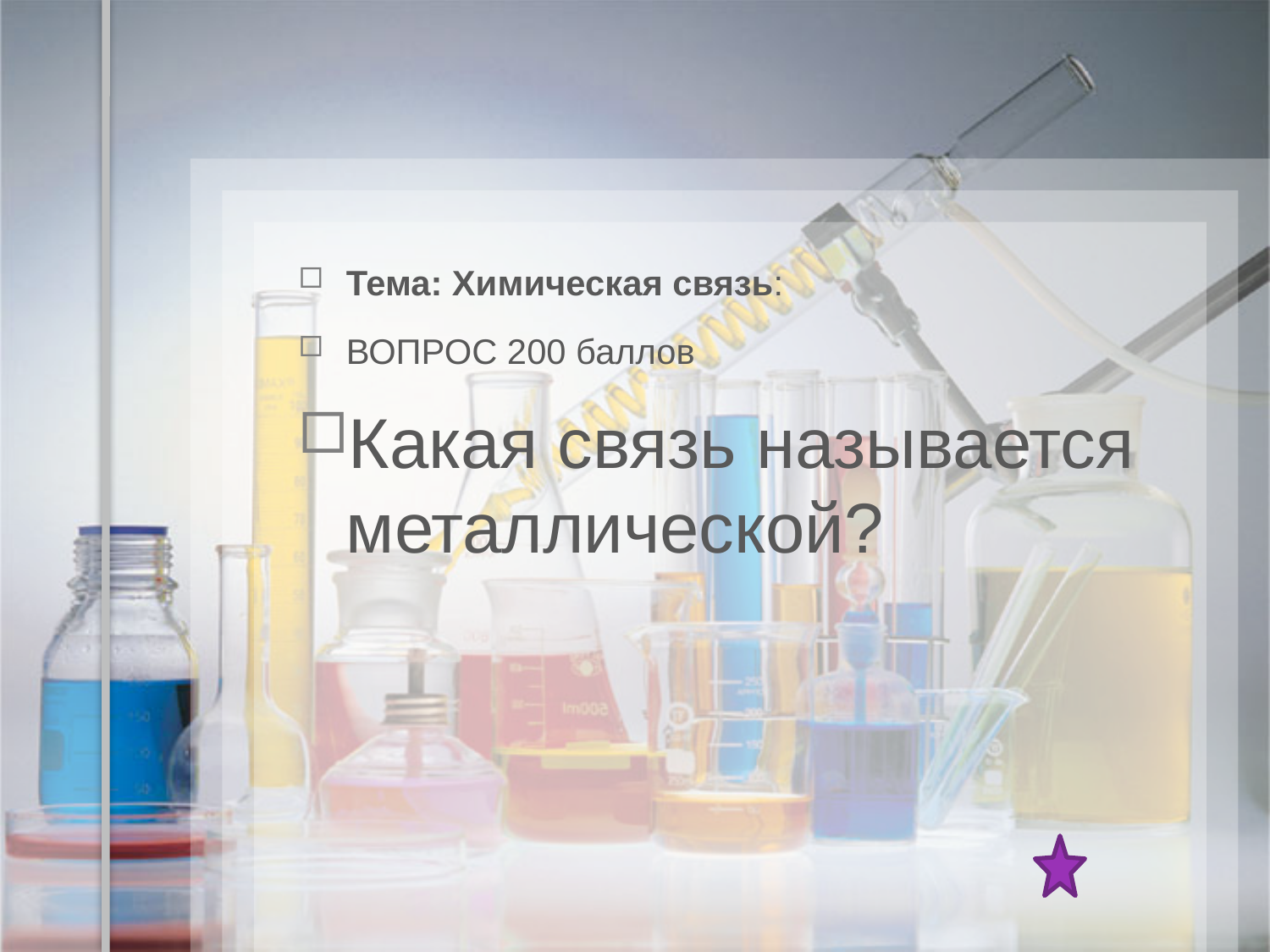

Тема: Химическая связь:
ВОПРОС 200 баллов
Какая связь называется металлической?

#